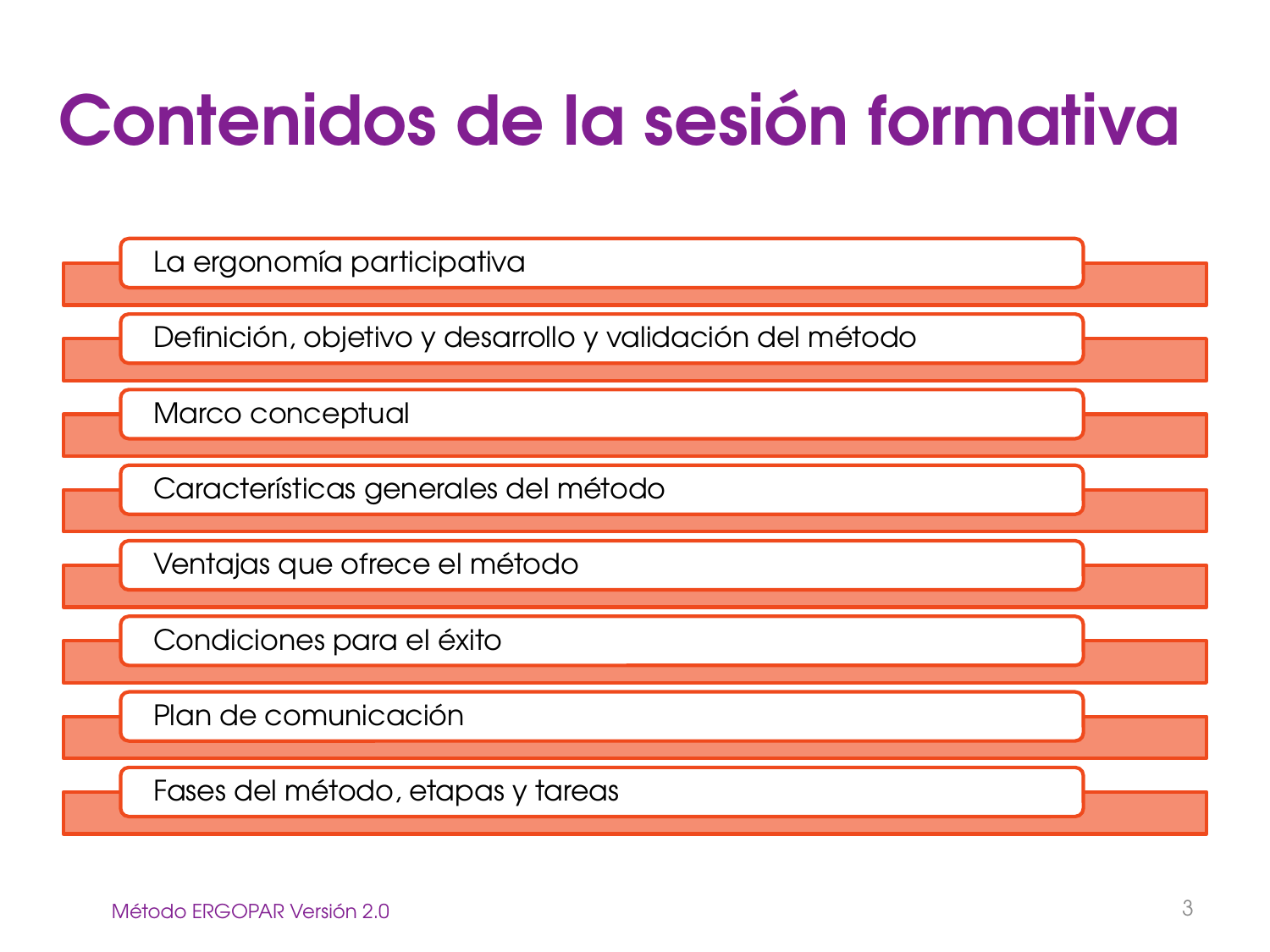

# Contenidos de la sesión formativa
La ergonomía participativa
Definición, objetivo y desarrollo y validación del método
Marco conceptual
Características generales del método
Ventajas que ofrece el método
Condiciones para el éxito
Plan de comunicación
Fases del método, etapas y tareas
3
Método ERGOPAR Versión 2.0